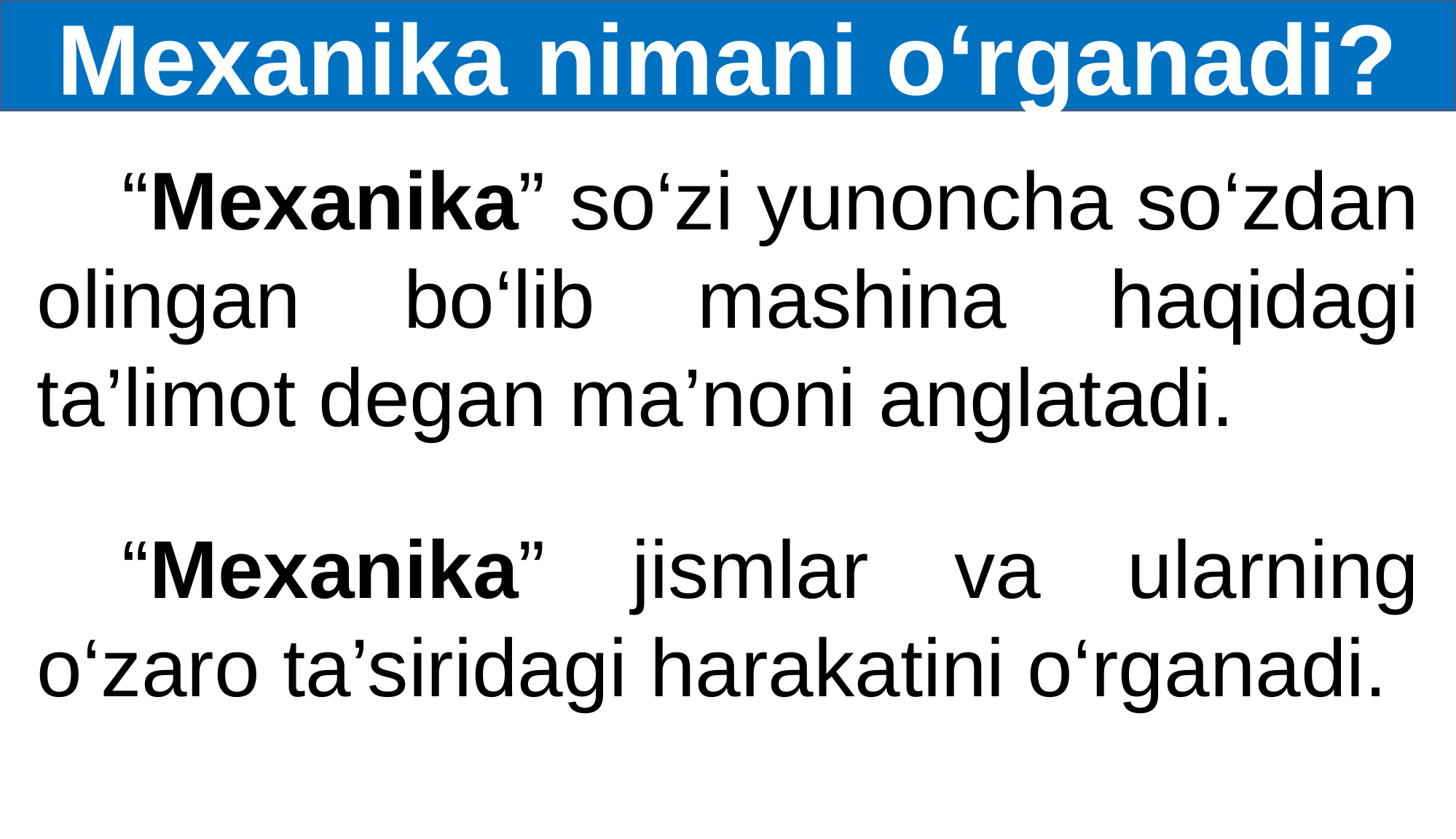

Mexanika nimani o‘rganadi?
“Mexanika” so‘zi yunoncha so‘zdan olingan bo‘lib mashina haqidagi ta’limot degan ma’noni anglatadi.

“Mexanika” jismlar va ularning o‘zaro ta’siridagi harakatini o‘rganadi.